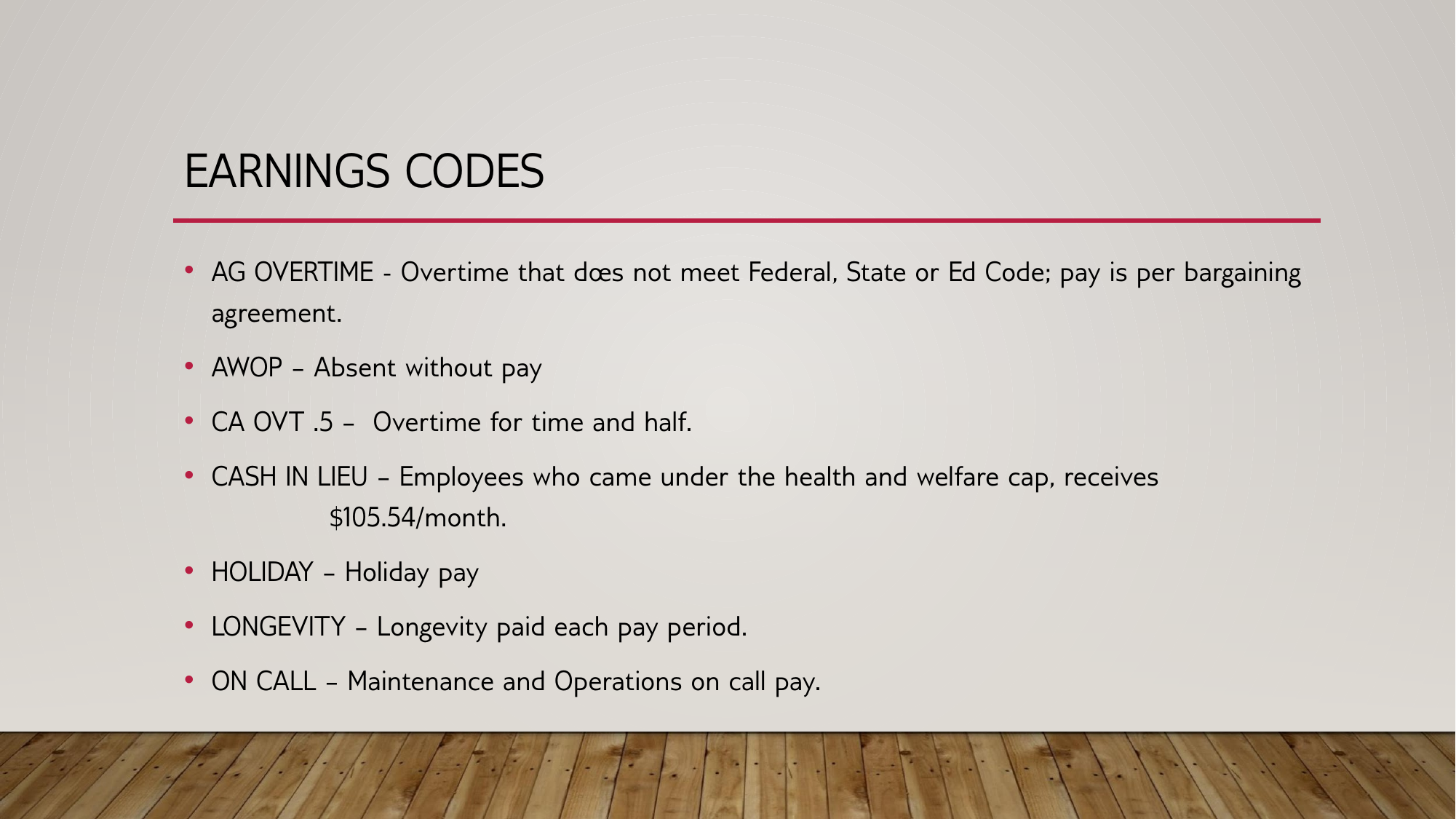

# EARNINGS CODES
AG OVERTIME - Overtime that does not meet Federal, State or Ed Code; pay is per bargaining agreement.
AWOP – Absent without pay
CA OVT .5 –  Overtime for time and half.
CASH IN LIEU – Employees who came under the health and welfare cap, receives           			  $105.54/month.
HOLIDAY – Holiday pay
LONGEVITY – Longevity paid each pay period.
ON CALL – Maintenance and Operations on call pay.